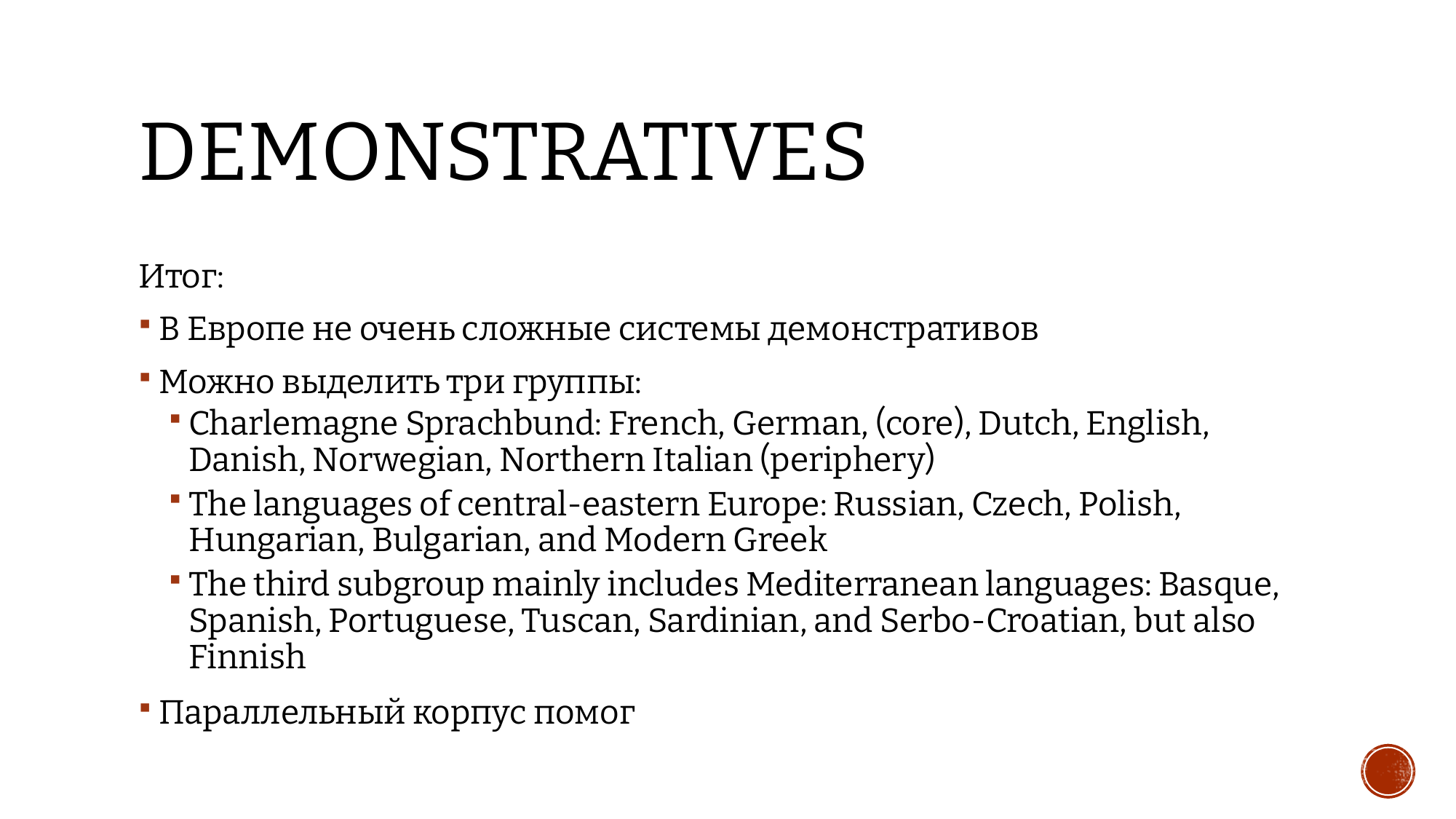

# Demonstratives
Итог:
В Европе не очень сложные системы демонстративов
Можно выделить три группы:
Charlemagne Sprachbund: French, German, (core), Dutch, English, Danish, Norwegian, Northern Italian (periphery)
The languages of central-eastern Europe: Russian, Czech, Polish, Hungarian, Bulgarian, and Modern Greek
The third subgroup mainly includes Mediterranean languages: Basque, Spanish, Portuguese, Tuscan, Sardinian, and Serbo-Croatian, but also Finnish
Параллельный корпус помог